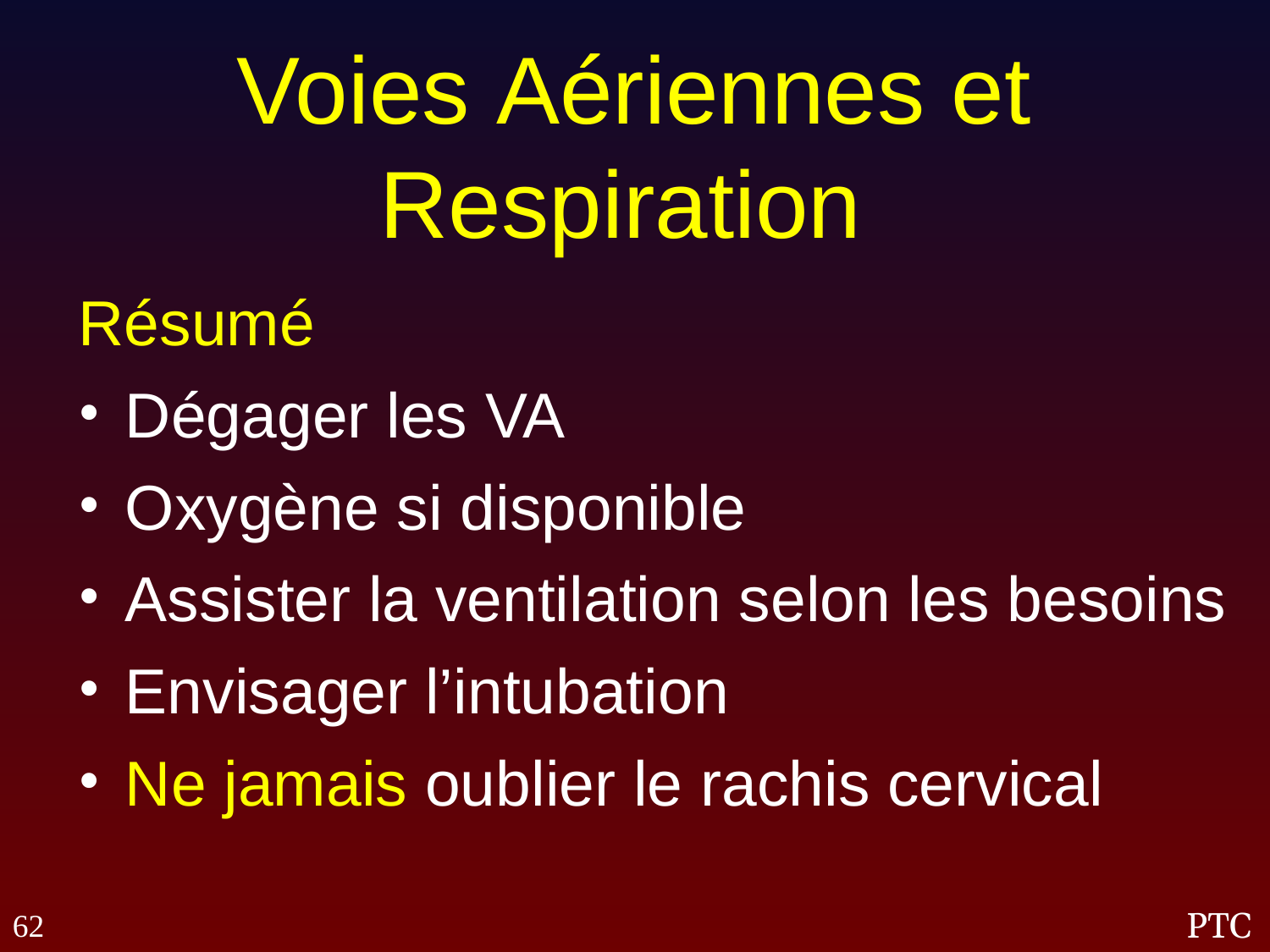

Voies Aériennes et Respiration
Résumé
Dégager les VA
Oxygène si disponible
Assister la ventilation selon les besoins
Envisager l’intubation
Ne jamais oublier le rachis cervical
62